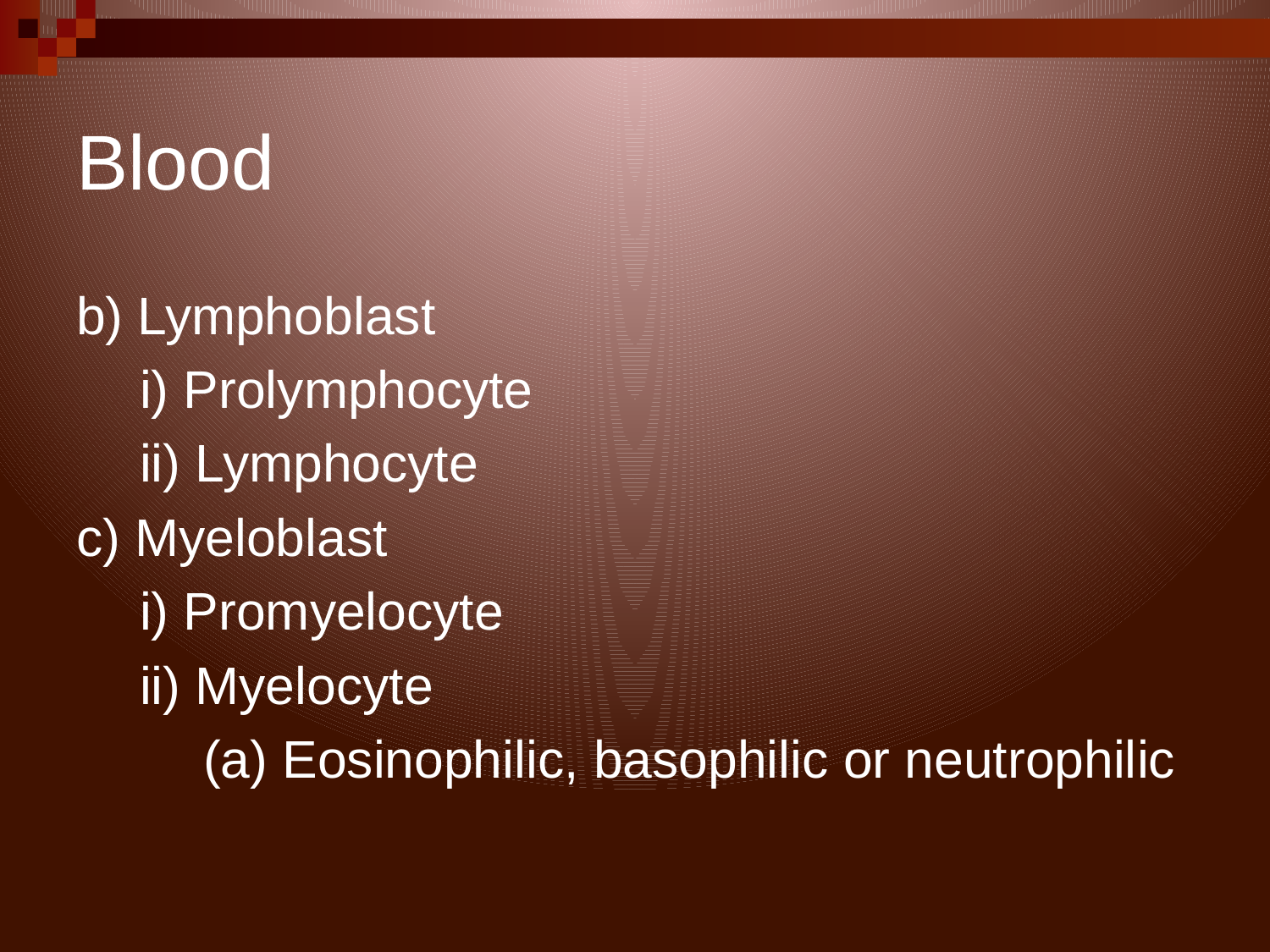

# Blood
b) Lymphoblast
i) Prolymphocyte
ii) Lymphocyte
c) Myeloblast
i) Promyelocyte
ii) Myelocyte
(a) Eosinophilic, basophilic or neutrophilic